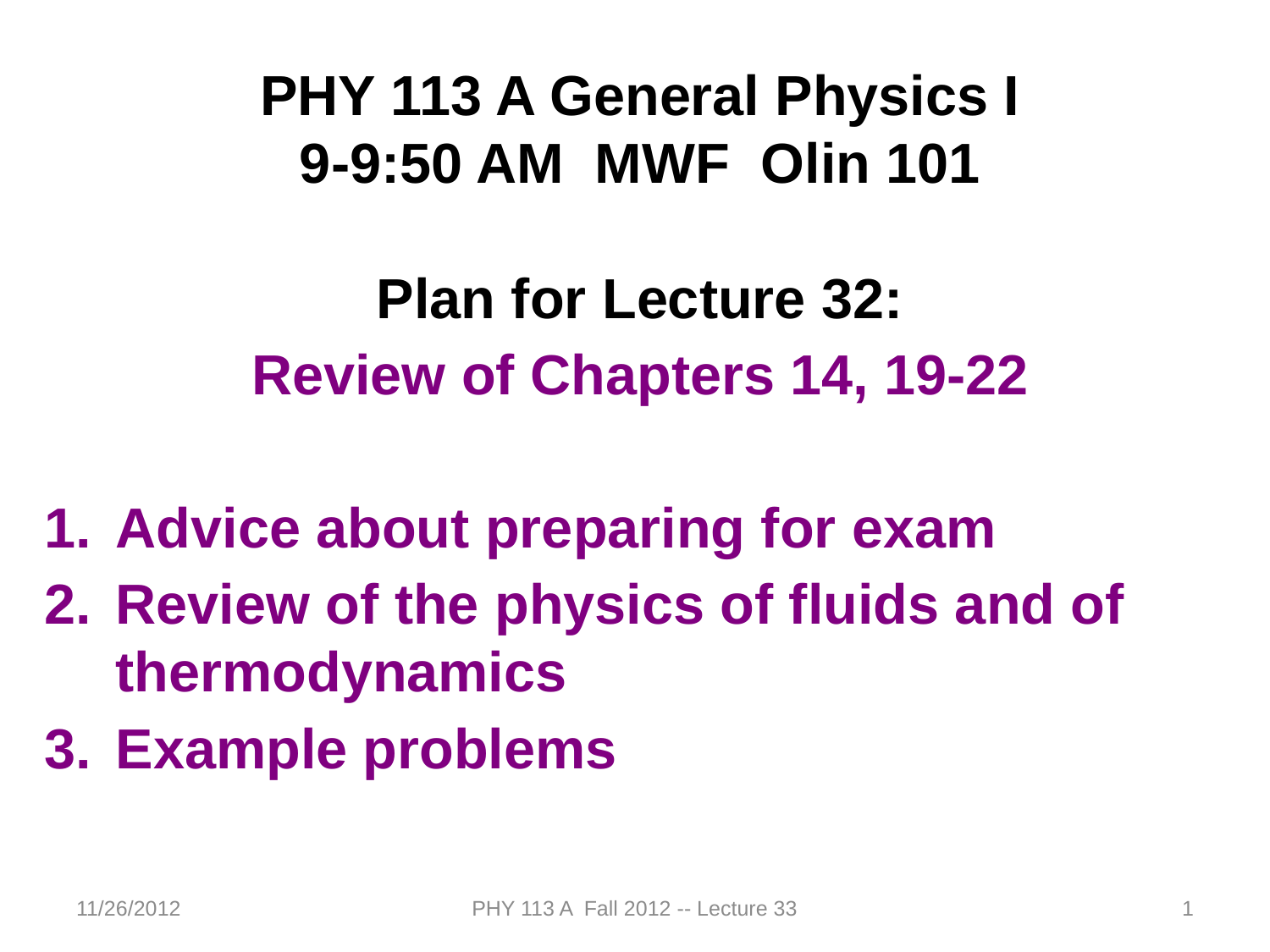

PHY 113 A General Physics I
9-9:50 AM  MWF  Olin 101

Plan for Lecture 32:
Review of Chapters 14, 19-22

Advice about preparing for exam
Review of the physics of fluids and of thermodynamics
Example problems
11/26/2012
PHY 113 A  Fall 2012 -- Lecture 33
1